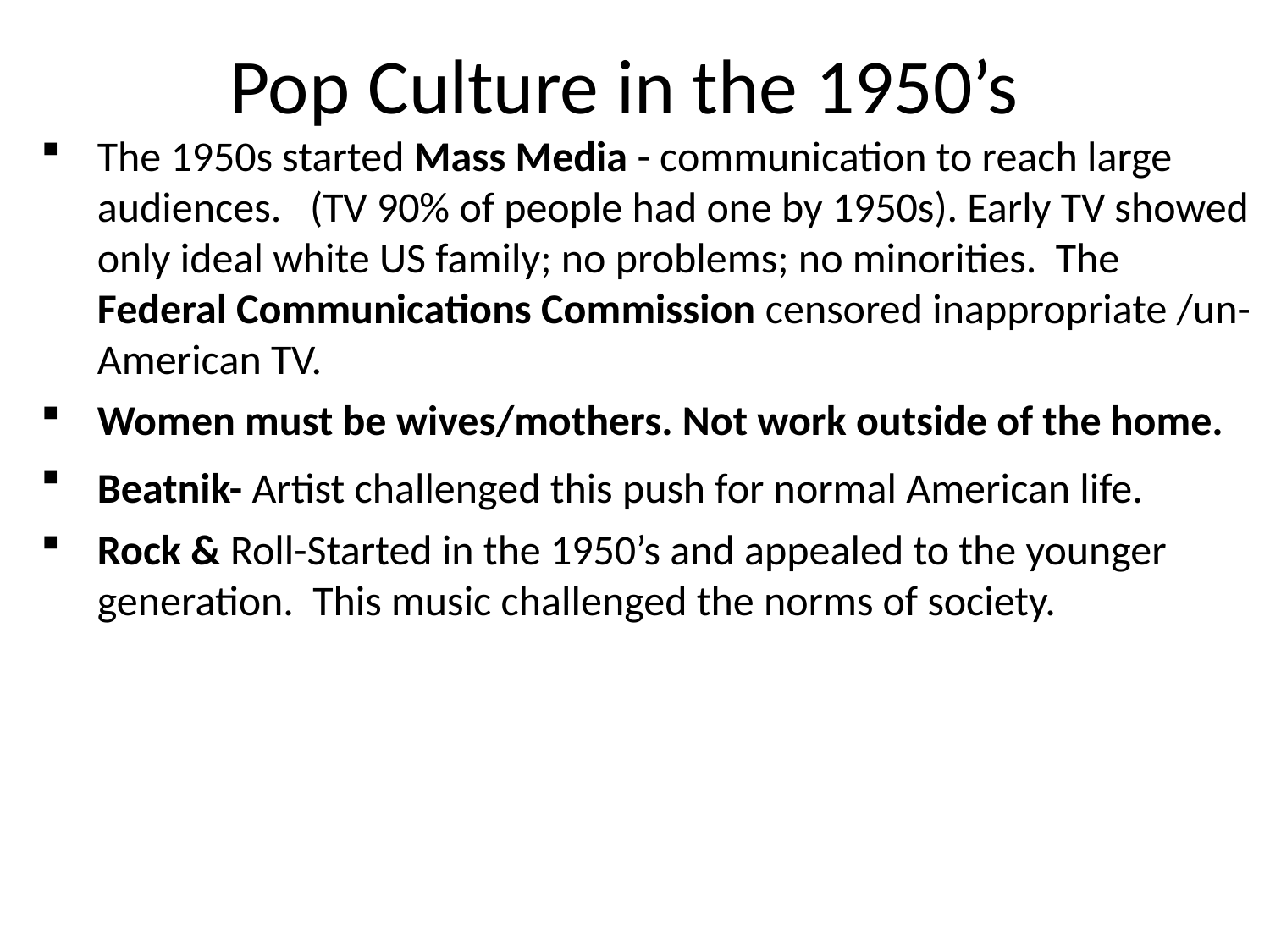

# Pop Culture in the 1950’s
The 1950s started Mass Media - communication to reach large audiences.   (TV 90% of people had one by 1950s). Early TV showed only ideal white US family; no problems; no minorities.  The Federal Communications Commission censored inappropriate /un-American TV.
Women must be wives/mothers. Not work outside of the home.
Beatnik- Artist challenged this push for normal American life.
Rock & Roll-Started in the 1950’s and appealed to the younger generation.  This music challenged the norms of society.